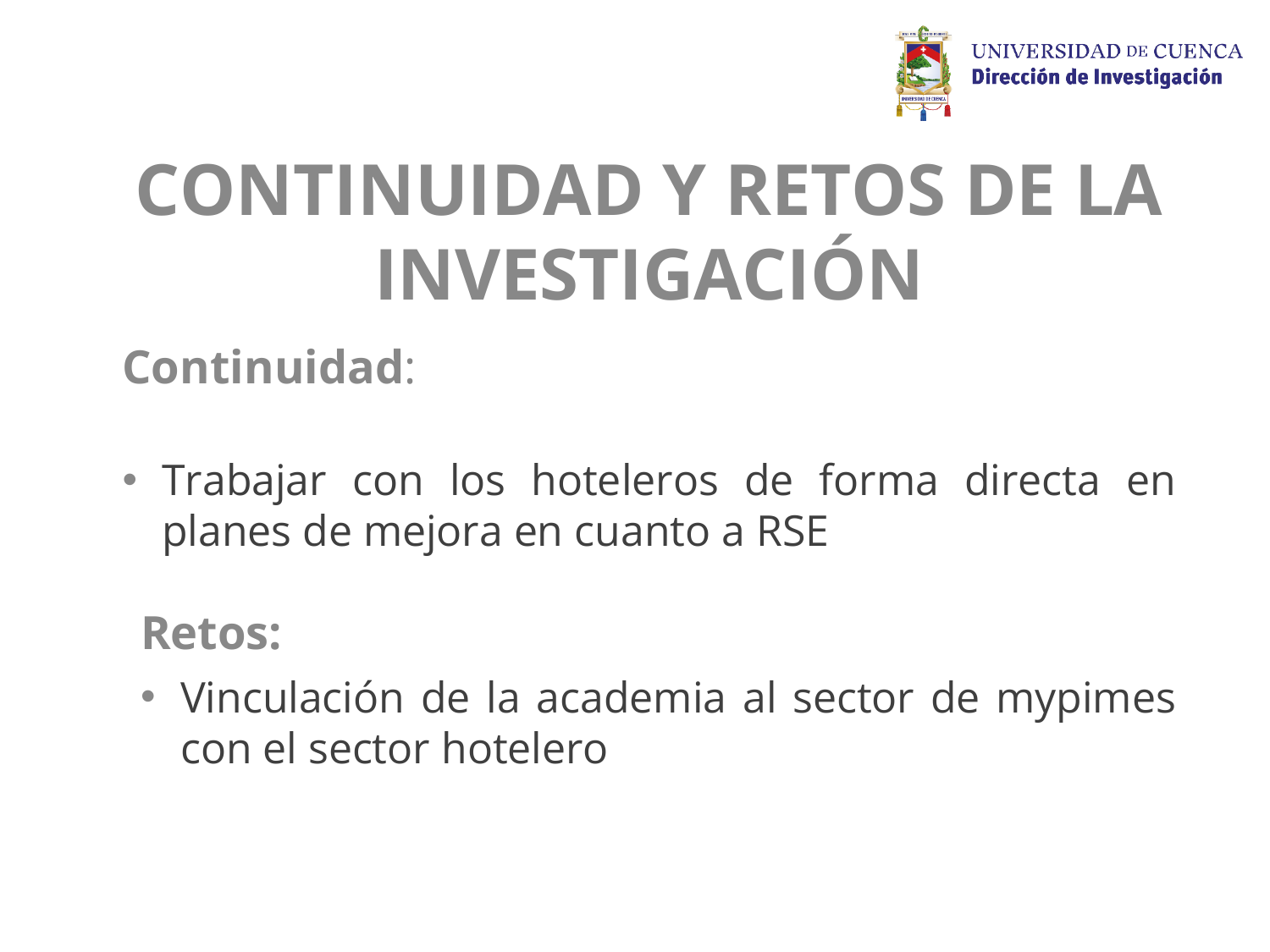

# CONTINUIDAD Y RETOS DE LA INVESTIGACIÓN
Continuidad:

Trabajar con los hoteleros de forma directa en planes de mejora en cuanto a RSE
Retos:
Vinculación de la academia al sector de mypimes con el sector hotelero